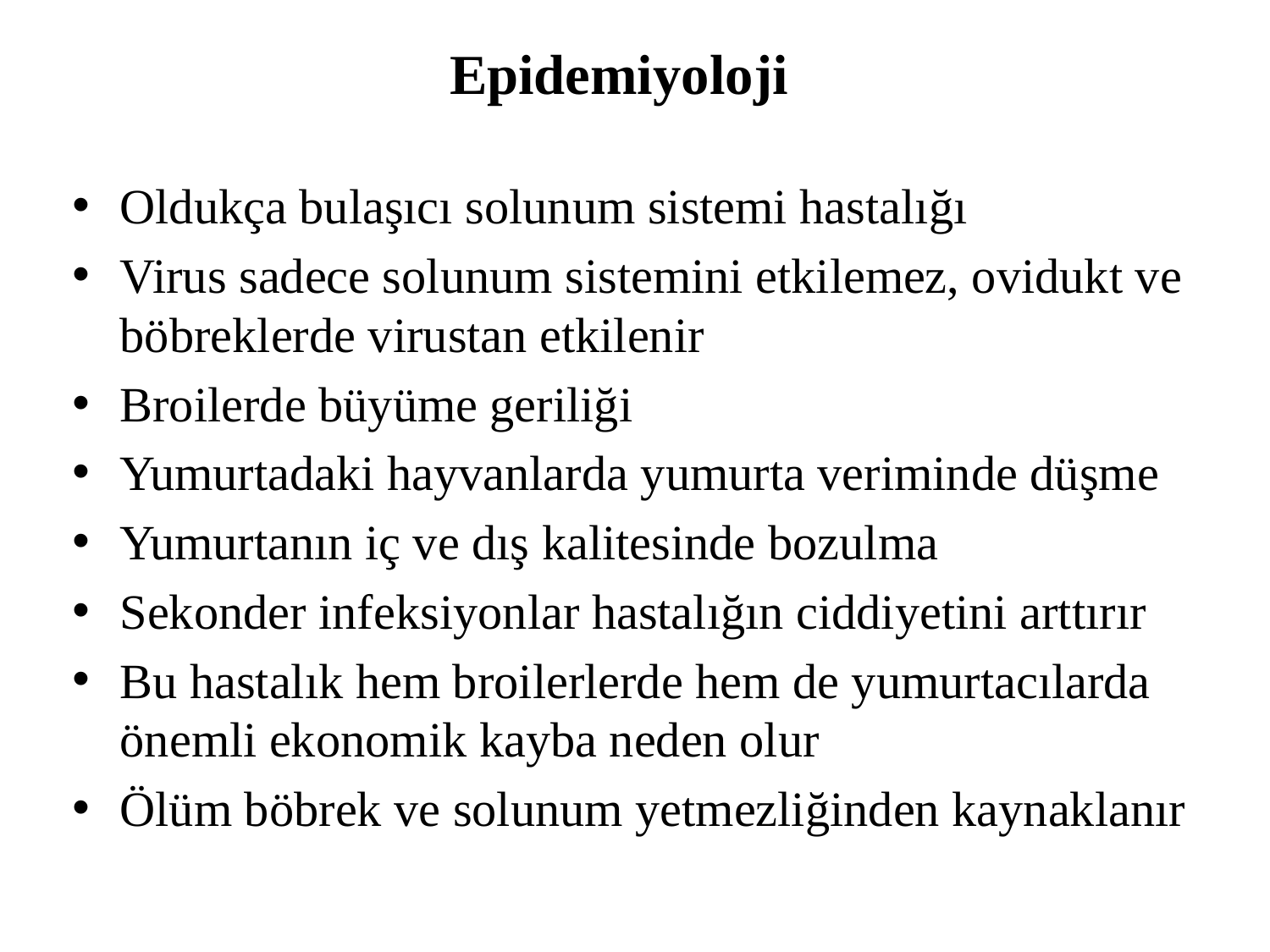

# Epidemiyoloji
Oldukça bulaşıcı solunum sistemi hastalığı
Virus sadece solunum sistemini etkilemez, ovidukt ve böbreklerde virustan etkilenir
Broilerde büyüme geriliği
Yumurtadaki hayvanlarda yumurta veriminde düşme
Yumurtanın iç ve dış kalitesinde bozulma
Sekonder infeksiyonlar hastalığın ciddiyetini arttırır
Bu hastalık hem broilerlerde hem de yumurtacılarda önemli ekonomik kayba neden olur
Ölüm böbrek ve solunum yetmezliğinden kaynaklanır